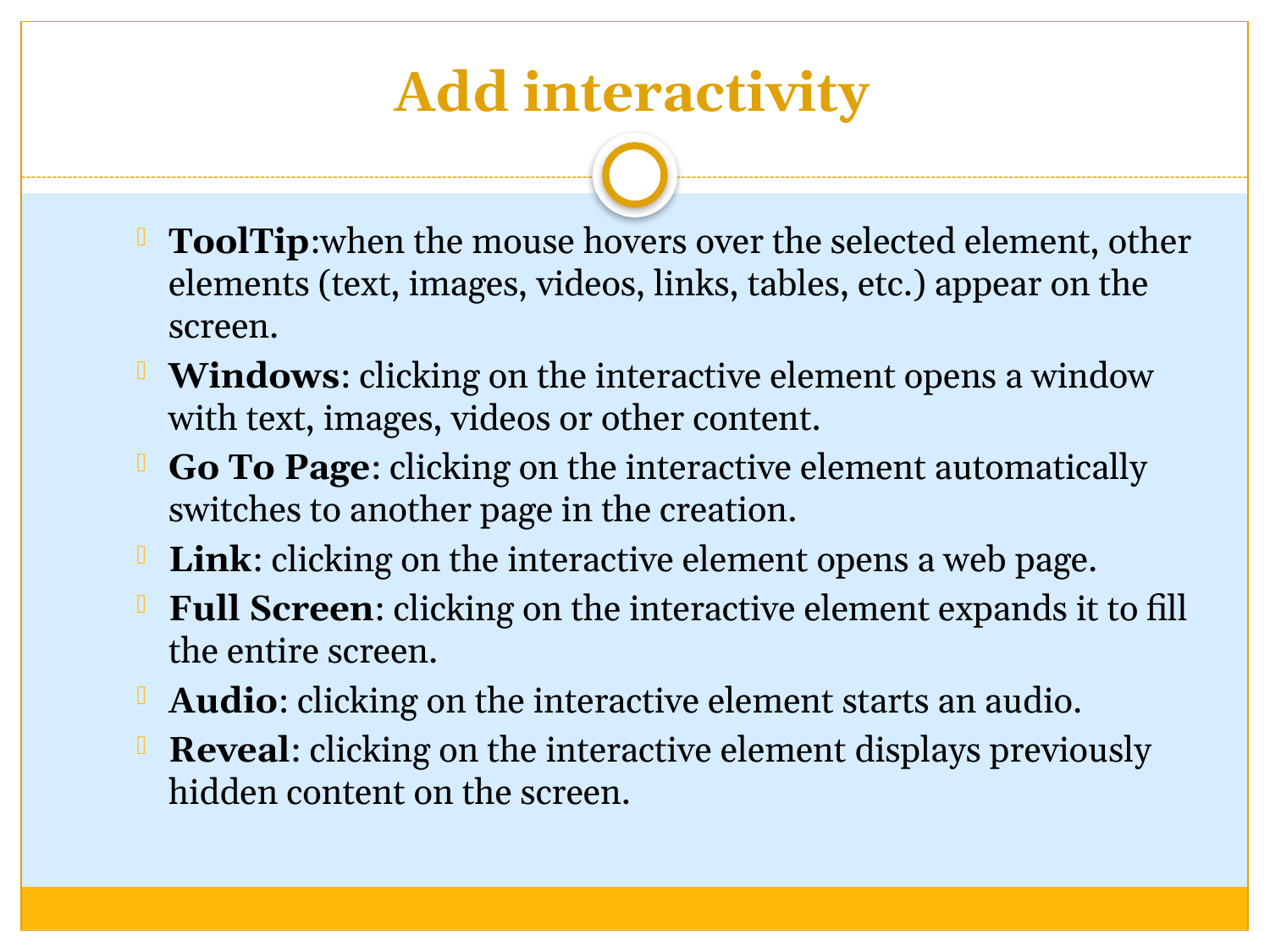

# Add interactivity
ToolTip:when the mouse hovers over the selected element, other elements (text, images, videos, links, tables, etc.) appear on the screen.
Windows: clicking on the interactive element opens a window with text, images, videos or other content.
Go To Page: clicking on the interactive element automatically switches to another page in the creation.
Link: clicking on the interactive element opens a web page.
Full Screen: clicking on the interactive element expands it to fill the entire screen.
Audio: clicking on the interactive element starts an audio.
Reveal: clicking on the interactive element displays previously hidden content on the screen.